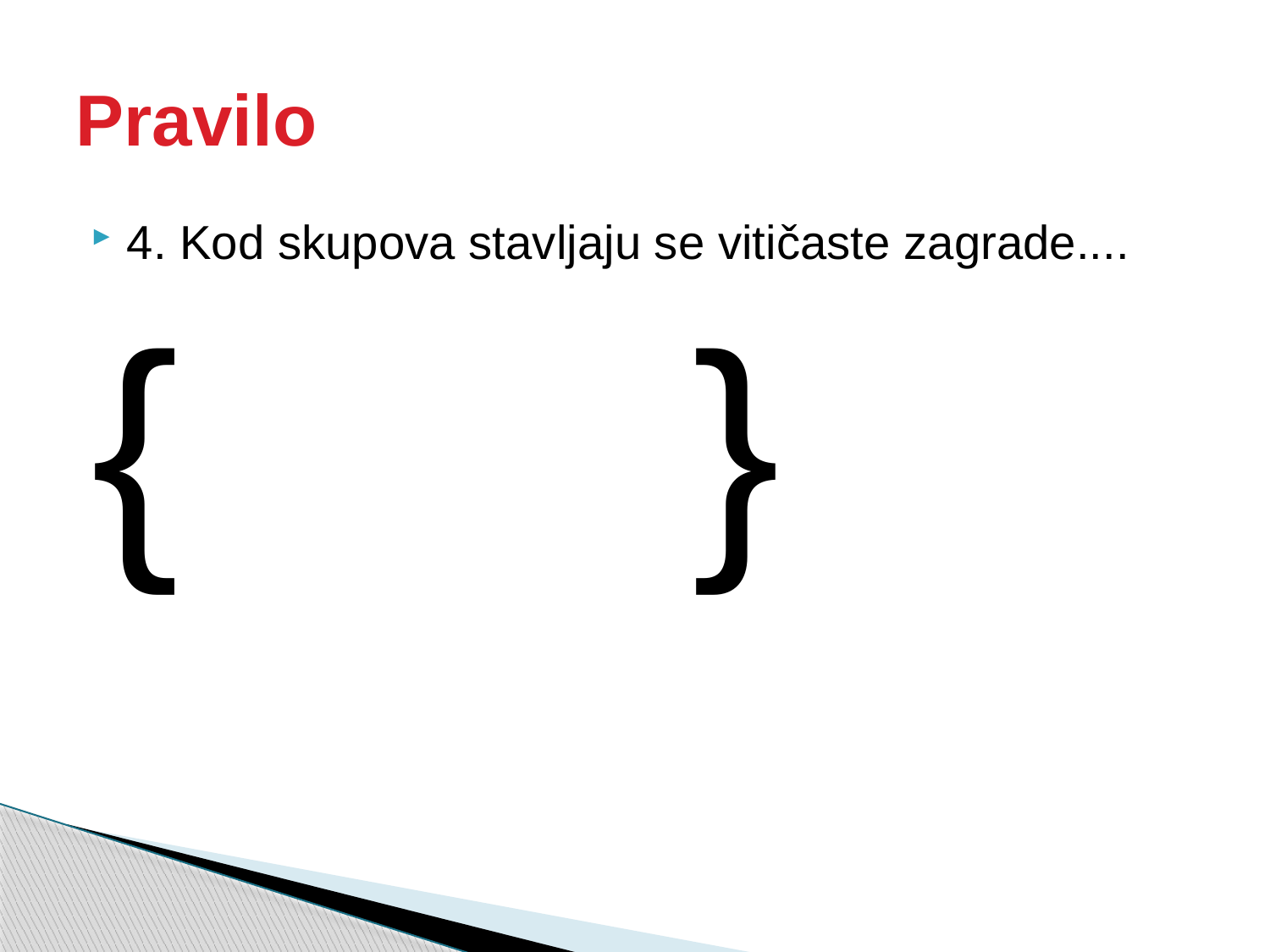

# Pravilo
4. Kod skupova stavljaju se vitičaste zagrade....
{       }